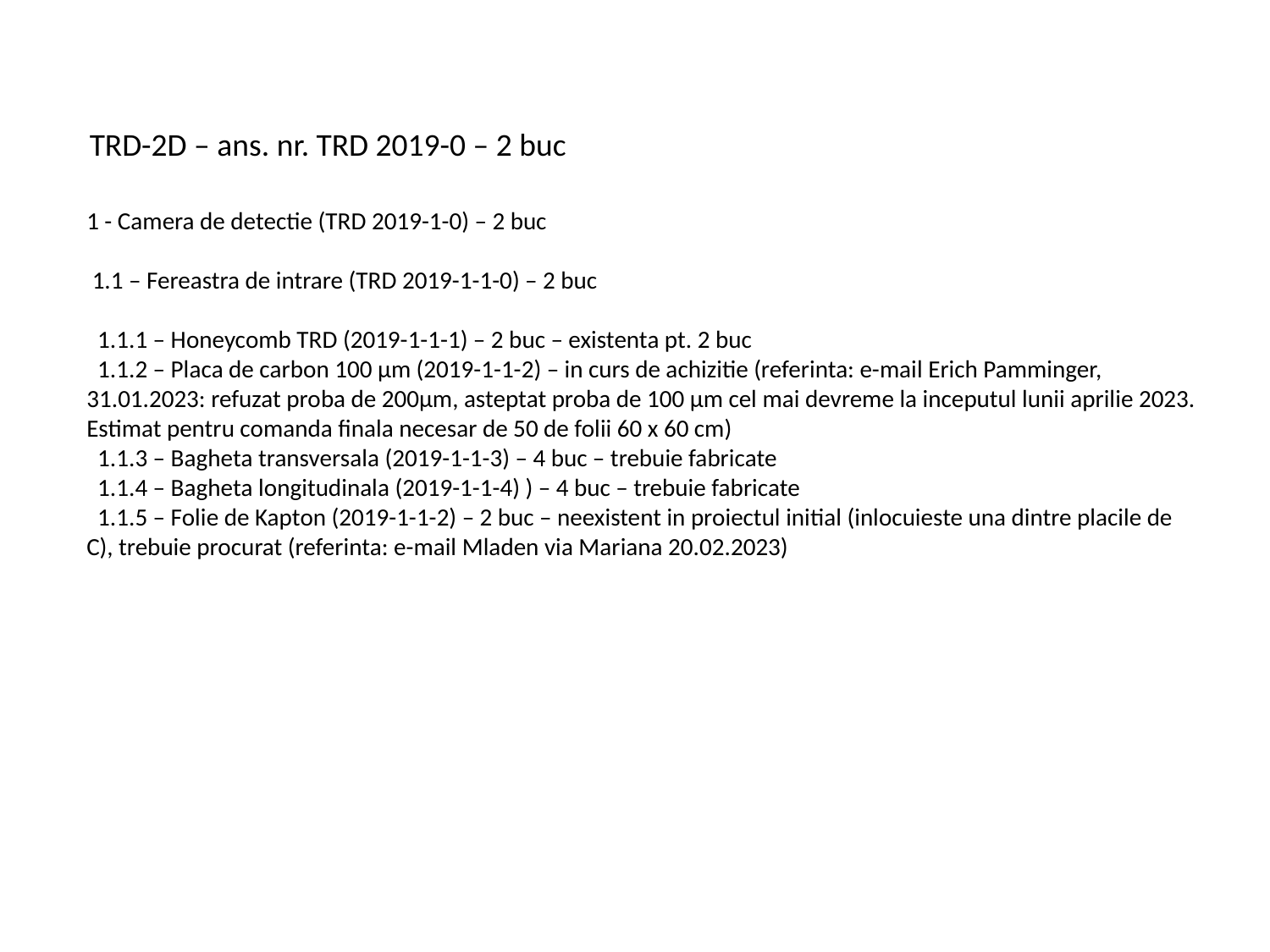

TRD-2D – ans. nr. TRD 2019-0 – 2 buc

1 - Camera de detectie (TRD 2019-1-0) – 2 buc

 1.1 – Fereastra de intrare (TRD 2019-1-1-0) – 2 buc

  1.1.1 – Honeycomb TRD (2019-1-1-1) – 2 buc – existenta pt. 2 buc
  1.1.2 – Placa de carbon 100 µm (2019-1-1-2) – in curs de achizitie (referinta: e-mail Erich Pamminger, 31.01.2023: refuzat proba de 200µm, asteptat proba de 100 µm cel mai devreme la inceputul lunii aprilie 2023. Estimat pentru comanda finala necesar de 50 de folii 60 x 60 cm)
  1.1.3 – Bagheta transversala (2019-1-1-3) – 4 buc – trebuie fabricate
  1.1.4 – Bagheta longitudinala (2019-1-1-4) ) – 4 buc – trebuie fabricate
  1.1.5 – Folie de Kapton (2019-1-1-2) – 2 buc – neexistent in proiectul initial (inlocuieste una dintre placile de C), trebuie procurat (referinta: e-mail Mladen via Mariana 20.02.2023)